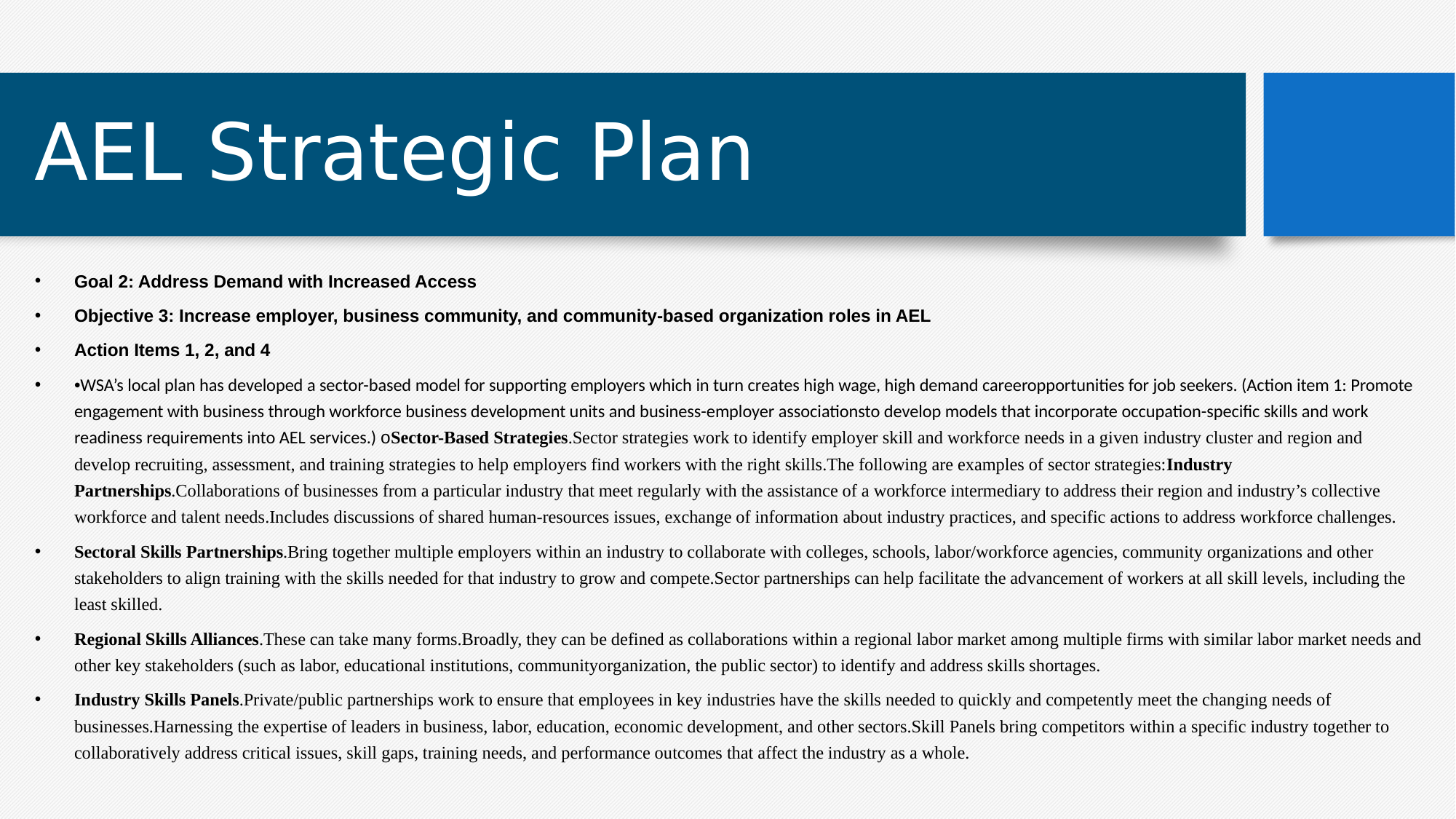

# AEL Strategic Plan
Goal 2: Address Demand with Increased Access
Objective 3: Increase employer, business community, and community-based organization roles in AEL
Action Items 1, 2, and 4
•WSA’s local plan has developed a sector-based model for supporting employers which in turn creates high wage, high demand careeropportunities for job seekers. (Action item 1: Promote engagement with business through workforce business development units and business-employer associationsto develop models that incorporate occupation-specific skills and work readiness requirements into AEL services.) oSector-Based Strategies.Sector strategies work to identify employer skill and workforce needs in a given industry cluster and region and develop recruiting, assessment, and training strategies to help employers find workers with the right skills.The following are examples of sector strategies:Industry Partnerships.Collaborations of businesses from a particular industry that meet regularly with the assistance of a workforce intermediary to address their region and industry’s collective workforce and talent needs.Includes discussions of shared human-resources issues, exchange of information about industry practices, and specific actions to address workforce challenges.
Sectoral Skills Partnerships.Bring together multiple employers within an industry to collaborate with colleges, schools, labor/workforce agencies, community organizations and other stakeholders to align training with the skills needed for that industry to grow and compete.Sector partnerships can help facilitate the advancement of workers at all skill levels, including the least skilled.
Regional Skills Alliances.These can take many forms.Broadly, they can be defined as collaborations within a regional labor market among multiple firms with similar labor market needs and other key stakeholders (such as labor, educational institutions, communityorganization, the public sector) to identify and address skills shortages.
Industry Skills Panels.Private/public partnerships work to ensure that employees in key industries have the skills needed to quickly and competently meet the changing needs of businesses.Harnessing the expertise of leaders in business, labor, education, economic development, and other sectors.Skill Panels bring competitors within a specific industry together to collaboratively address critical issues, skill gaps, training needs, and performance outcomes that affect the industry as a whole.